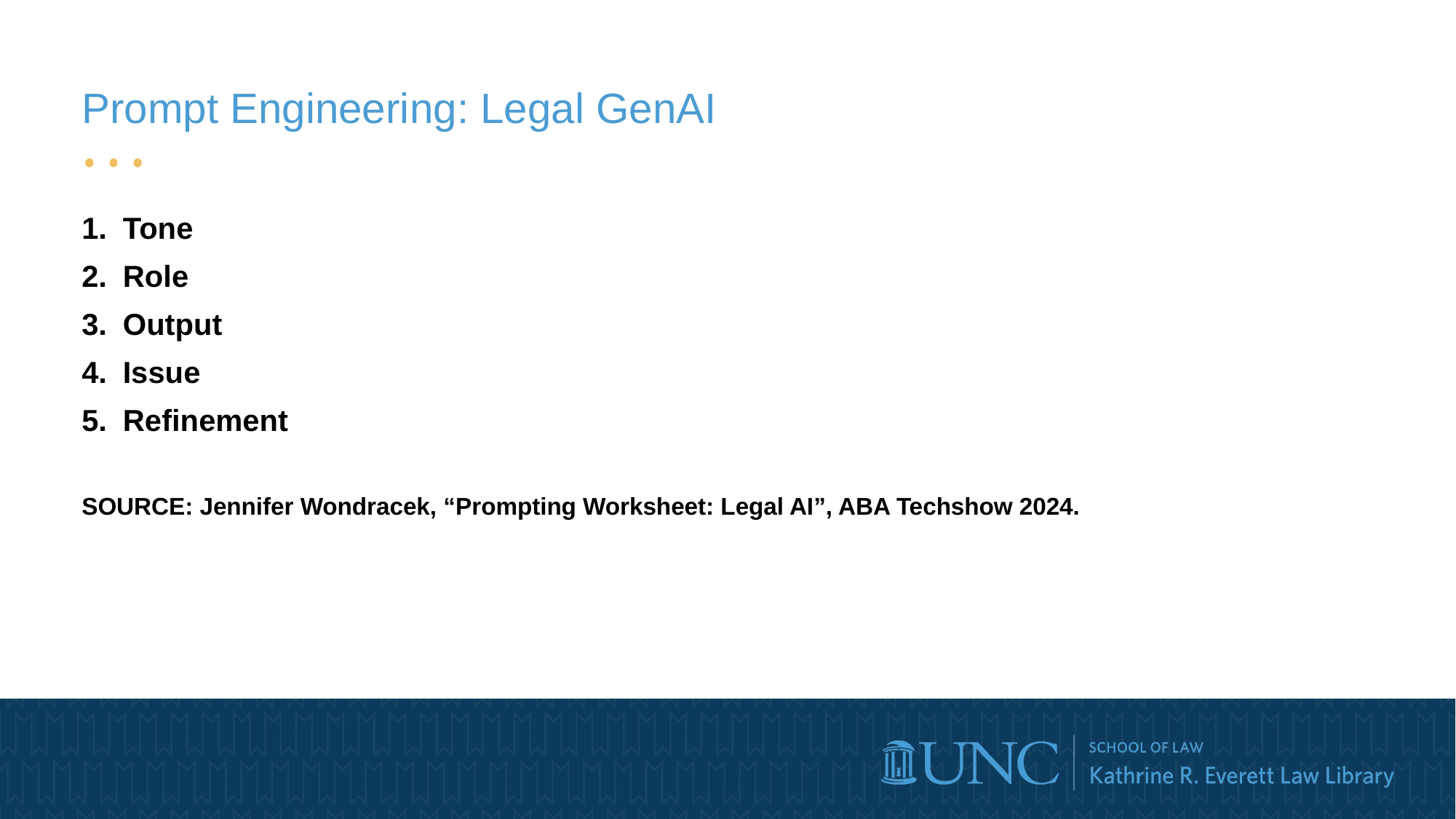

# Prompt Engineering: Legal GenAI
Tone
Role
Output
Issue
Refinement

SOURCE: Jennifer Wondracek, “Prompting Worksheet: Legal AI”, ABA Techshow 2024.